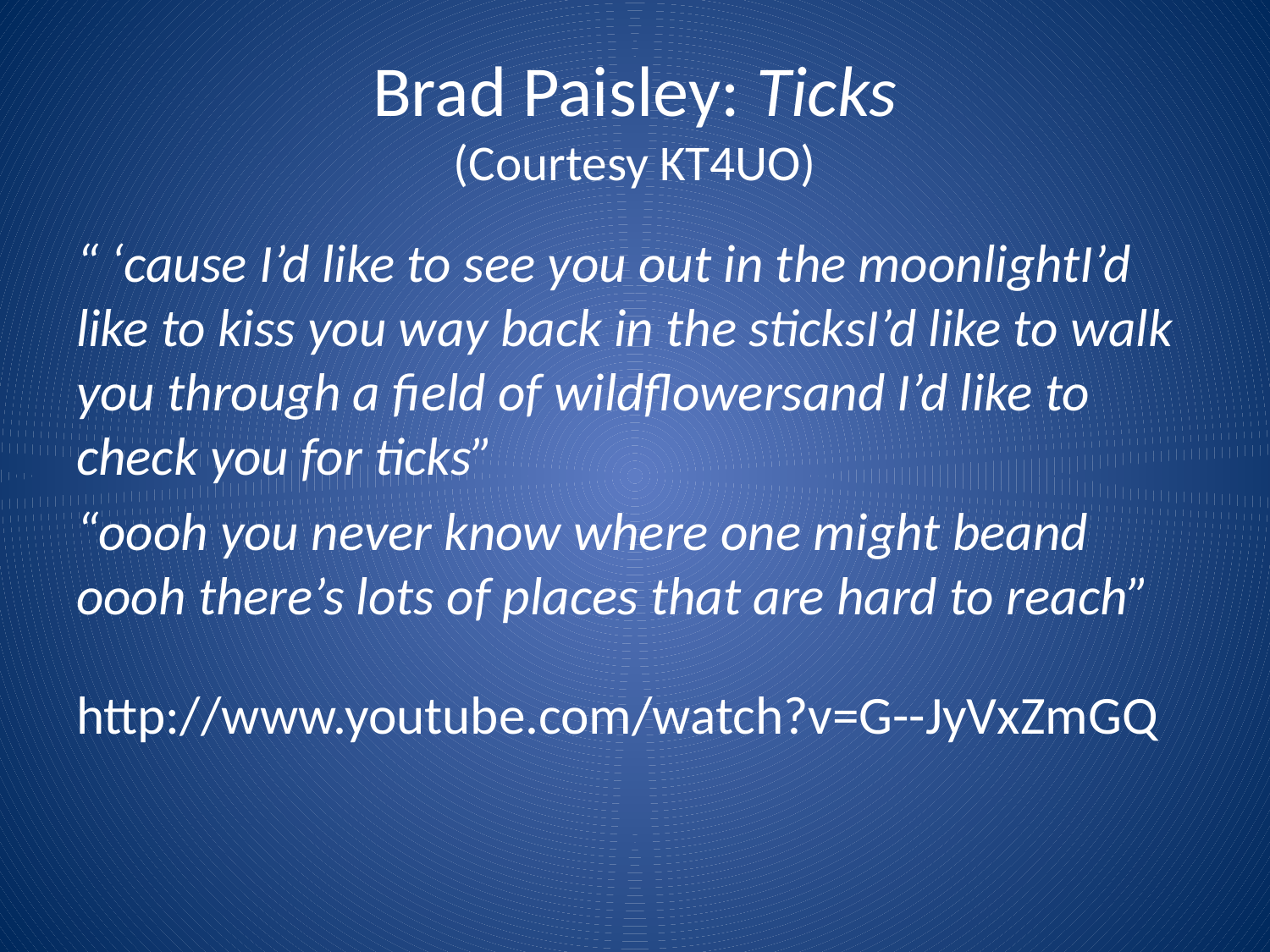

# Brad Paisley: Ticks (Courtesy KT4UO)
“ ‘cause I’d like to see you out in the moonlight I’d like to kiss you way back in the sticks I’d like to walk you through a field of wildflowers and I’d like to check you for ticks”
“oooh you never know where one might be and oooh there’s lots of places that are hard to reach”

http://www.youtube.com/watch?v=G--JyVxZmGQ